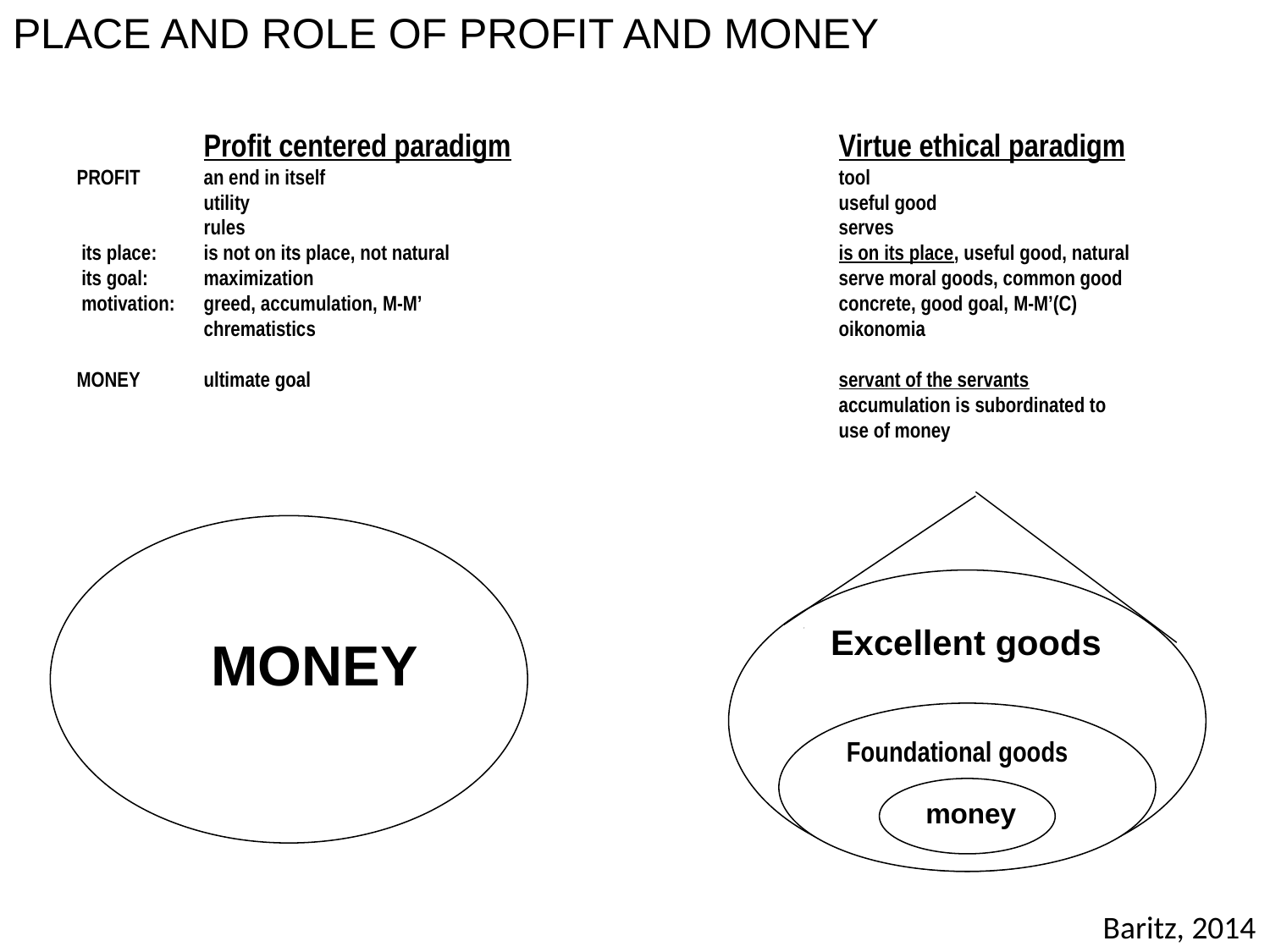

PLACE AND ROLE OF PROFIT AND MONEY
	Profit centered paradigm			Virtue ethical paradigm
PROFIT	an end in itself					tool
	utility					useful good
	rules					serves
 its place:	is not on its place, not natural				is on its place, useful good, natural
 its goal:	maximization					serve moral goods, common good
 motivation:	greed, accumulation, M-M’				concrete, good goal, M-M’(C)
	chrematistics					oikonomia

MONEY	ultimate goal					servant of the servants
						accumulation is subordinated to
						use of money

     MONEY
  Excellent goods

Foundational goods
 money
Baritz, 2014